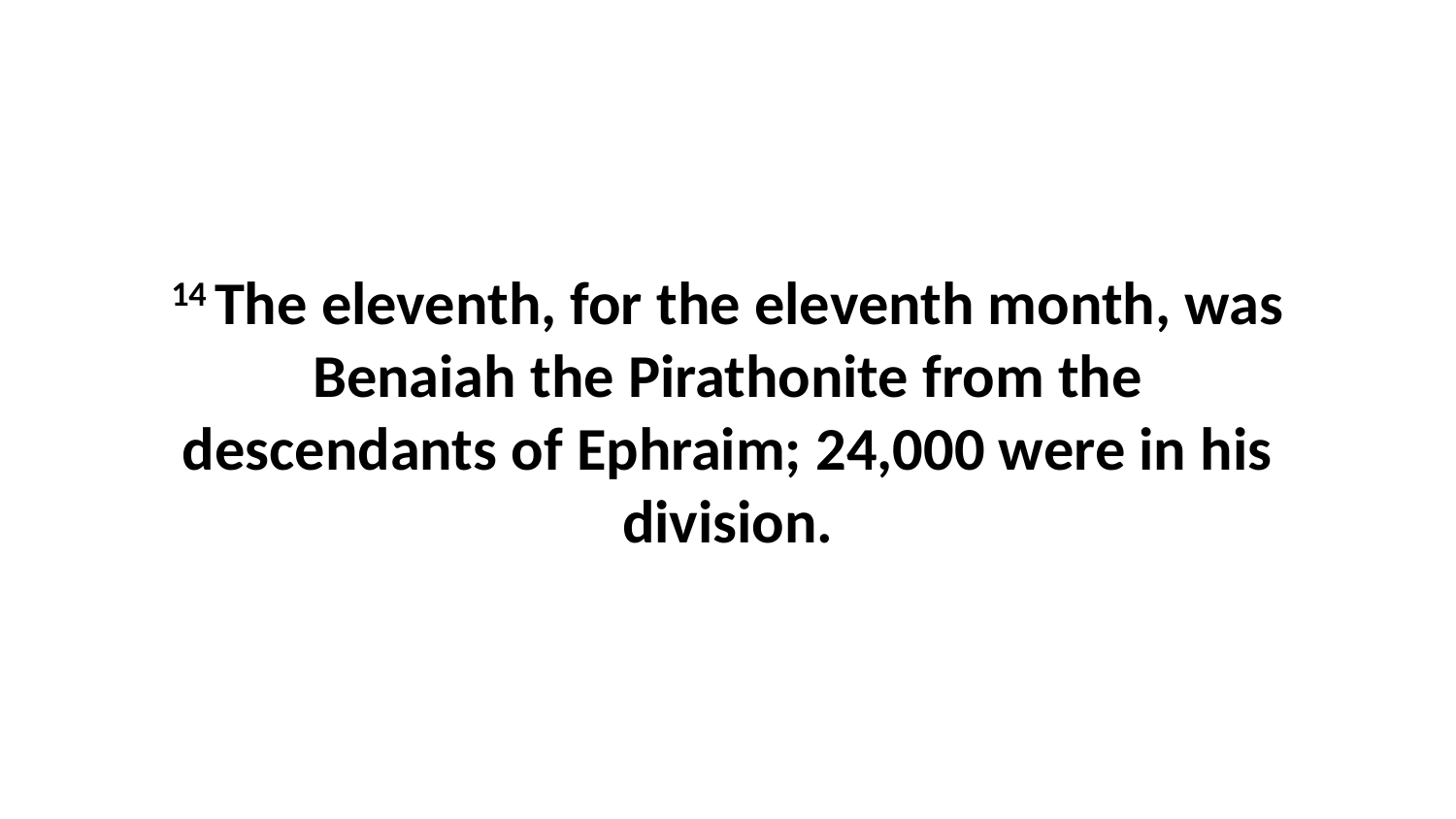

14 The eleventh, for the eleventh month, was Benaiah the Pirathonite from the descendants of Ephraim; 24,000 were in his division.